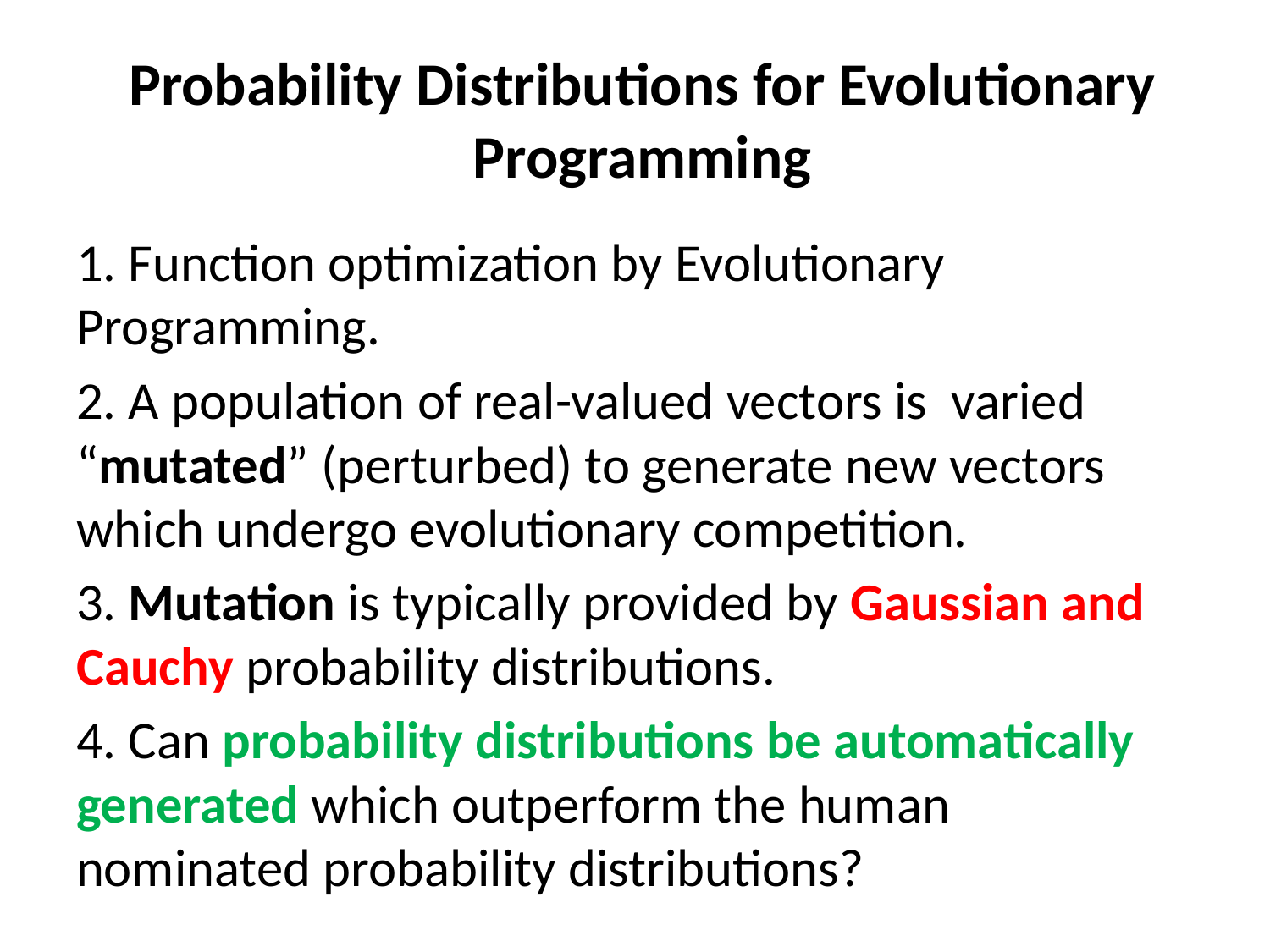

# Probability Distributions for Evolutionary Programming
1. Function optimization by Evolutionary Programming.
2. A population of real-valued vectors is  varied “mutated” (perturbed) to generate new vectors which undergo evolutionary competition.
3. Mutation is typically provided by Gaussian and Cauchy probability distributions.
4. Can probability distributions be automatically generated which outperform the human nominated probability distributions?